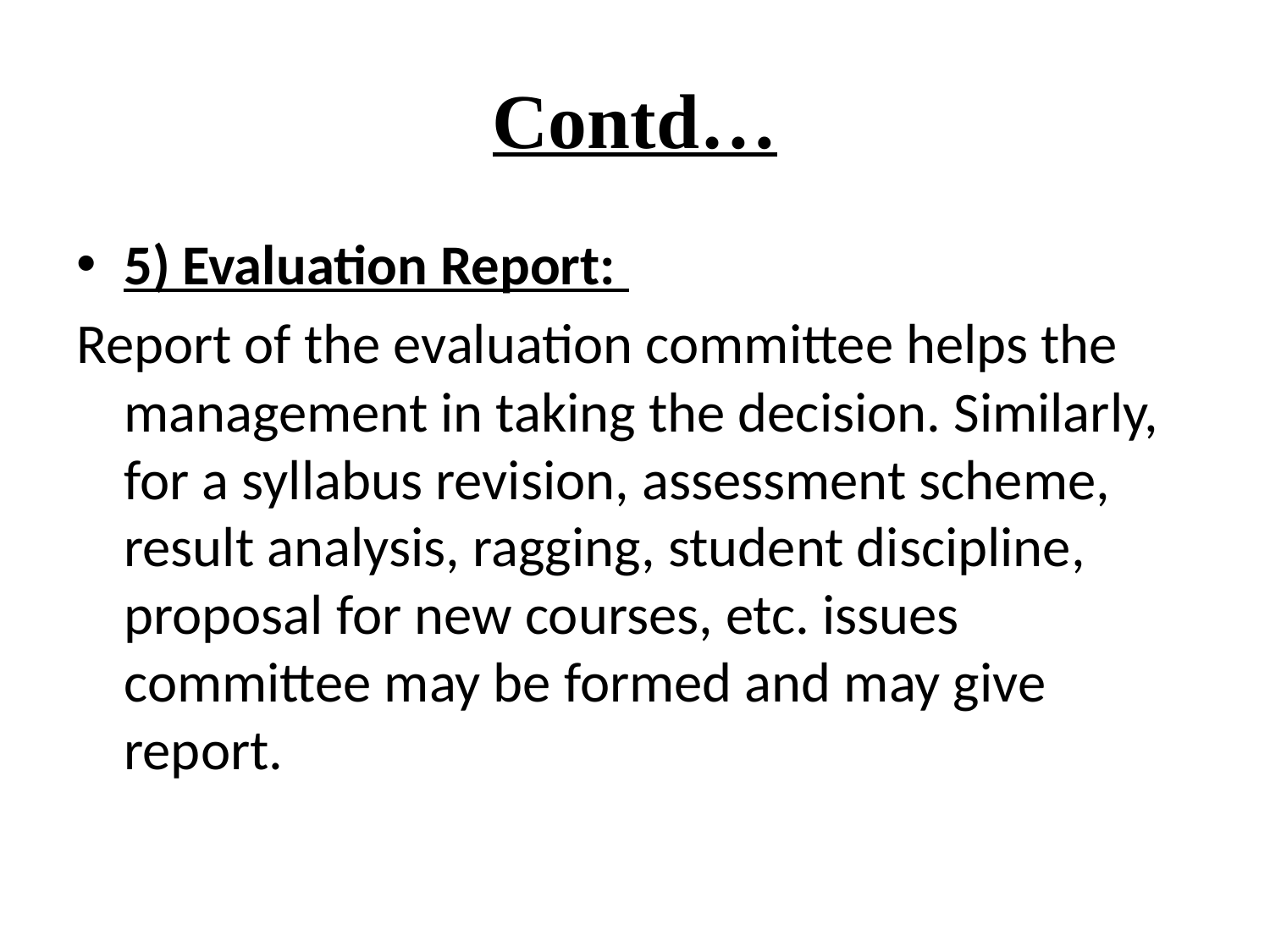

# Contd…
5) Evaluation Report:
Report of the evaluation committee helps the management in taking the decision. Similarly, for a syllabus revision, assessment scheme, result analysis, ragging, student discipline, proposal for new courses, etc. issues committee may be formed and may give report.